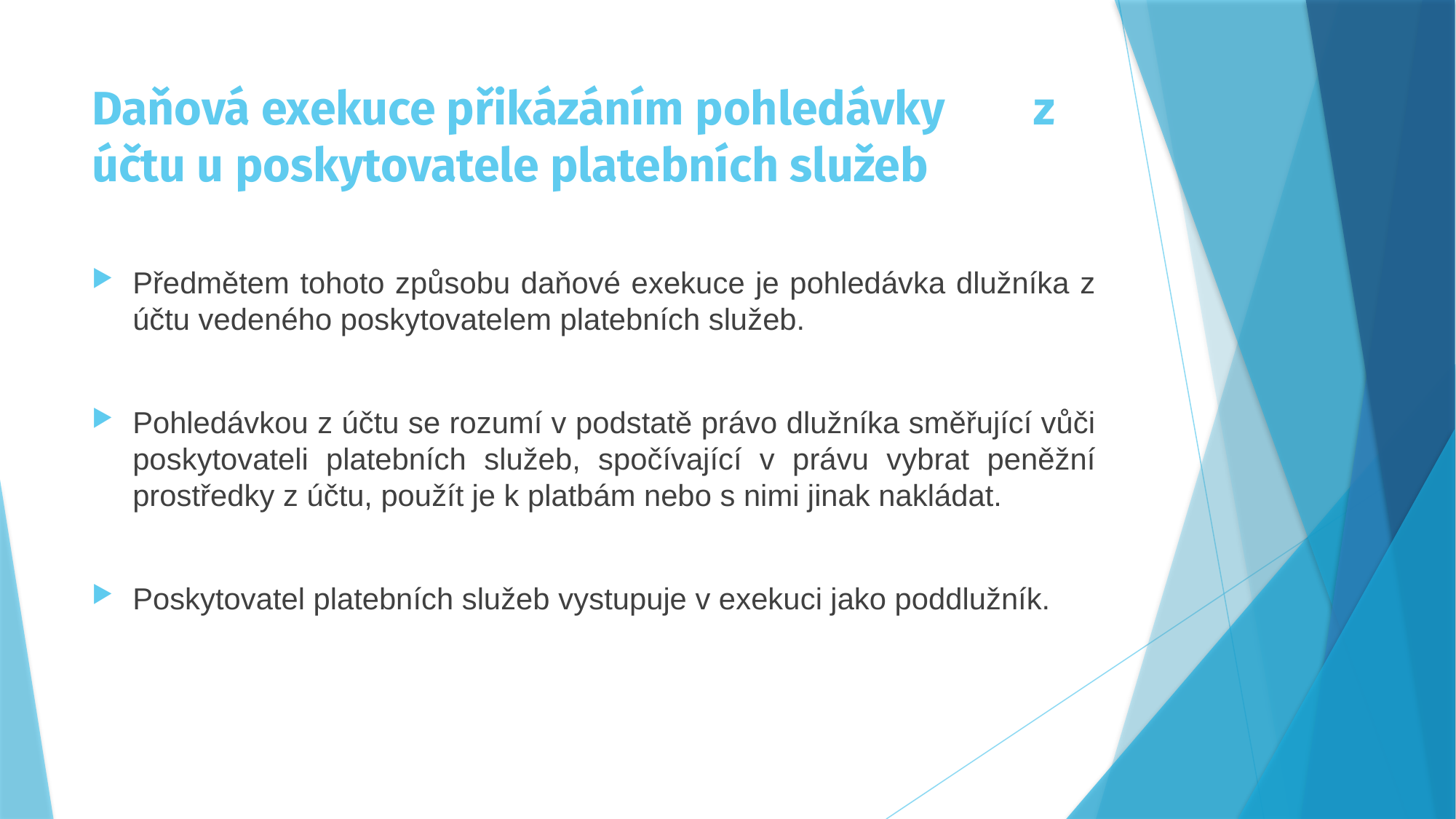

# Daňová exekuce přikázáním pohledávky        z účtu u poskytovatele platebních služeb
Předmětem tohoto způsobu daňové exekuce je pohledávka dlužníka z účtu vedeného poskytovatelem platebních služeb.

Pohledávkou z účtu se rozumí v podstatě právo dlužníka směřující vůči poskytovateli platebních služeb, spočívající v právu vybrat peněžní prostředky z účtu, použít je k platbám nebo s nimi jinak nakládat.

Poskytovatel platebních služeb vystupuje v exekuci jako poddlužník.